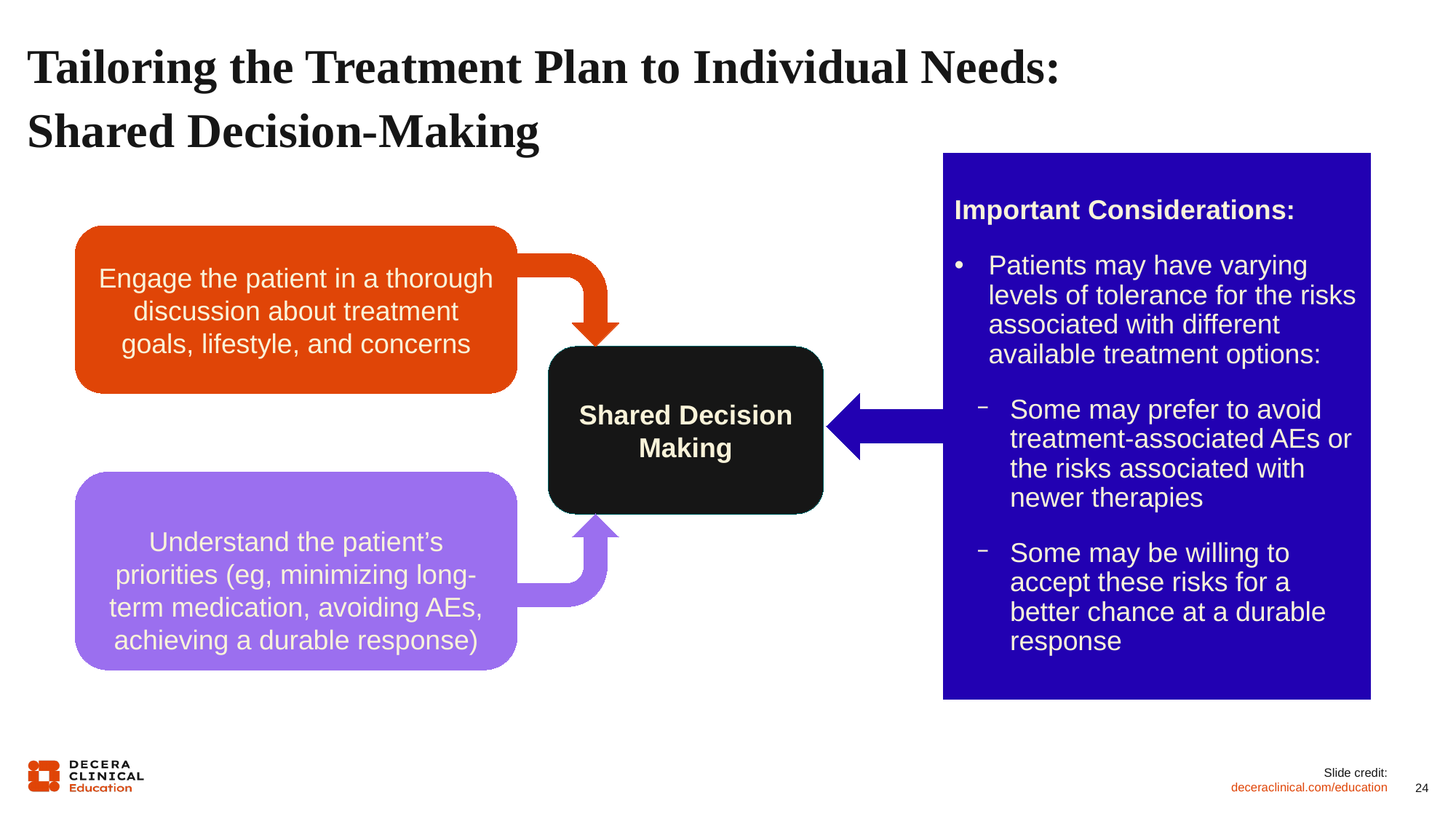

# Tailoring the Treatment Plan to Individual Needs: Shared Decision-Making
Important Considerations:
Patients may have varying levels of tolerance for the risks associated with different available treatment options:
Some may prefer to avoid treatment-associated AEs or the risks associated with newer therapies
Some may be willing to accept these risks for a better chance at a durable response
Engage the patient in a thorough discussion about treatment goals, lifestyle, and concerns

Shared Decision Making

Understand the patient’s priorities (eg, minimizing long-term medication, avoiding AEs, achieving a durable response)